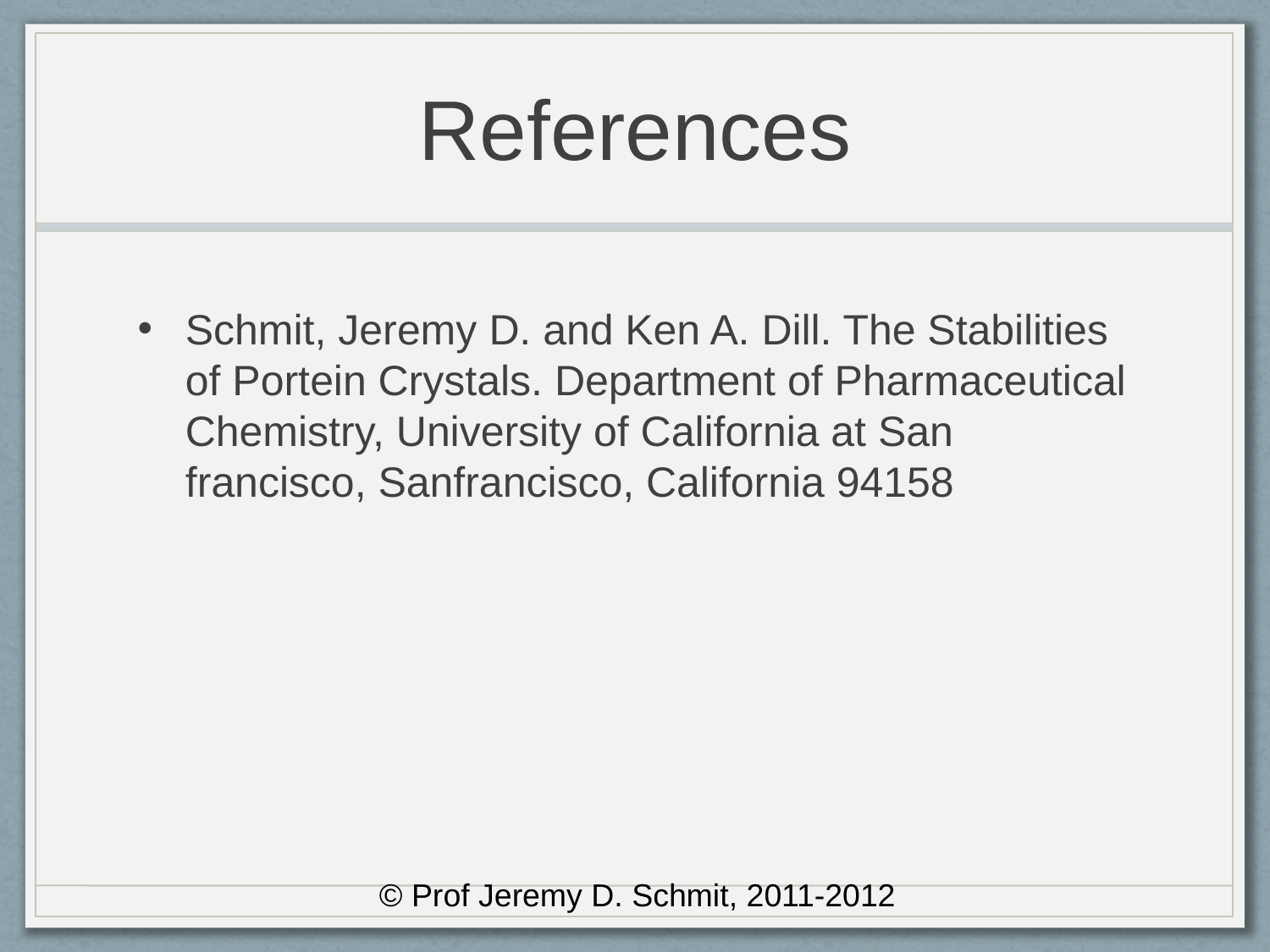

# References
Schmit, Jeremy D. and Ken A. Dill. The Stabilities of Portein Crystals. Department of Pharmaceutical Chemistry, University of California at San francisco, Sanfrancisco, California 94158
© Prof Jeremy D. Schmit, 2011-2012